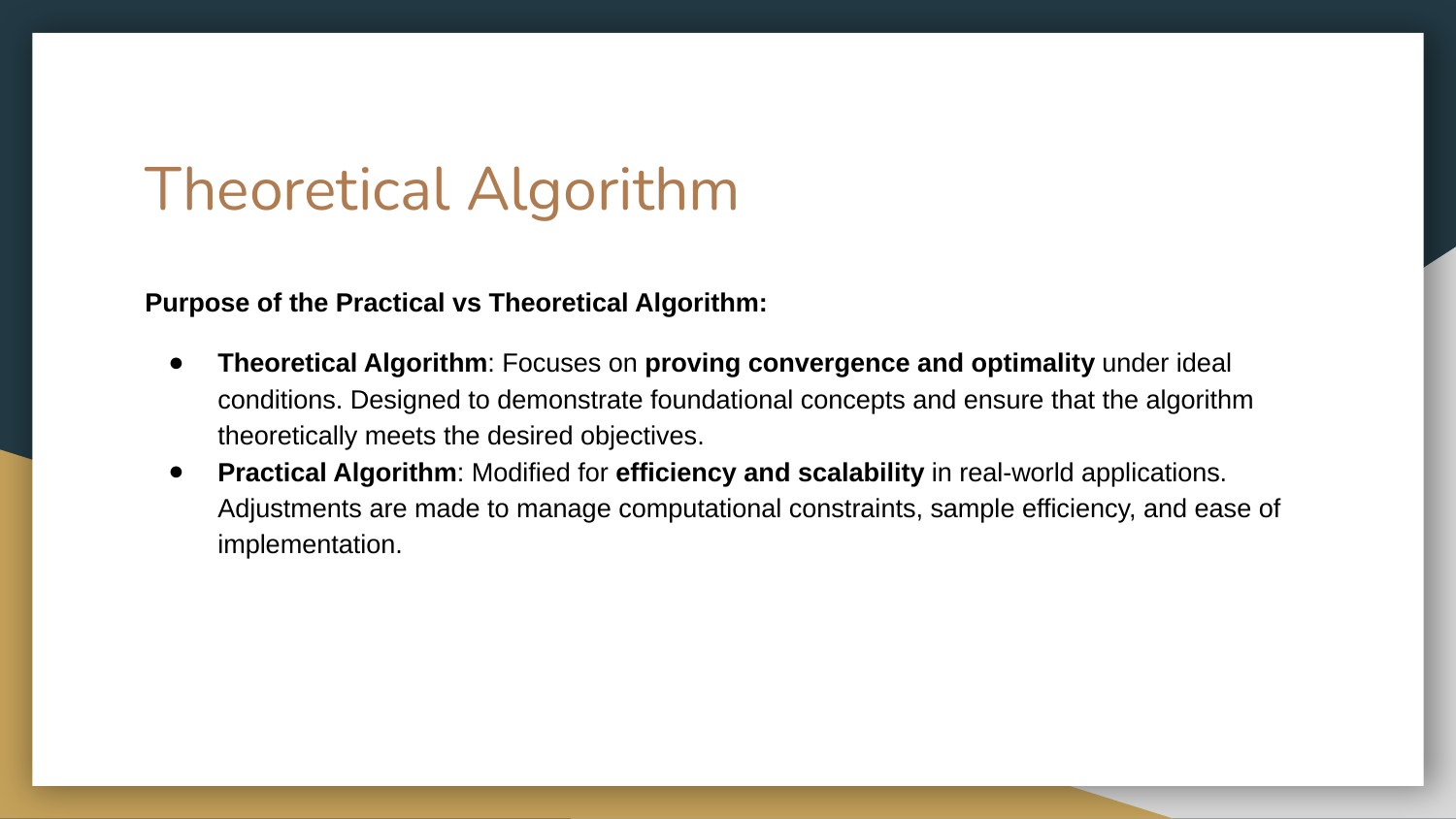

# Theoretical Algorithm
Purpose of the Practical vs Theoretical Algorithm:
Theoretical Algorithm: Focuses on proving convergence and optimality under ideal conditions. Designed to demonstrate foundational concepts and ensure that the algorithm theoretically meets the desired objectives.
Practical Algorithm: Modified for efficiency and scalability in real-world applications. Adjustments are made to manage computational constraints, sample efficiency, and ease of implementation.